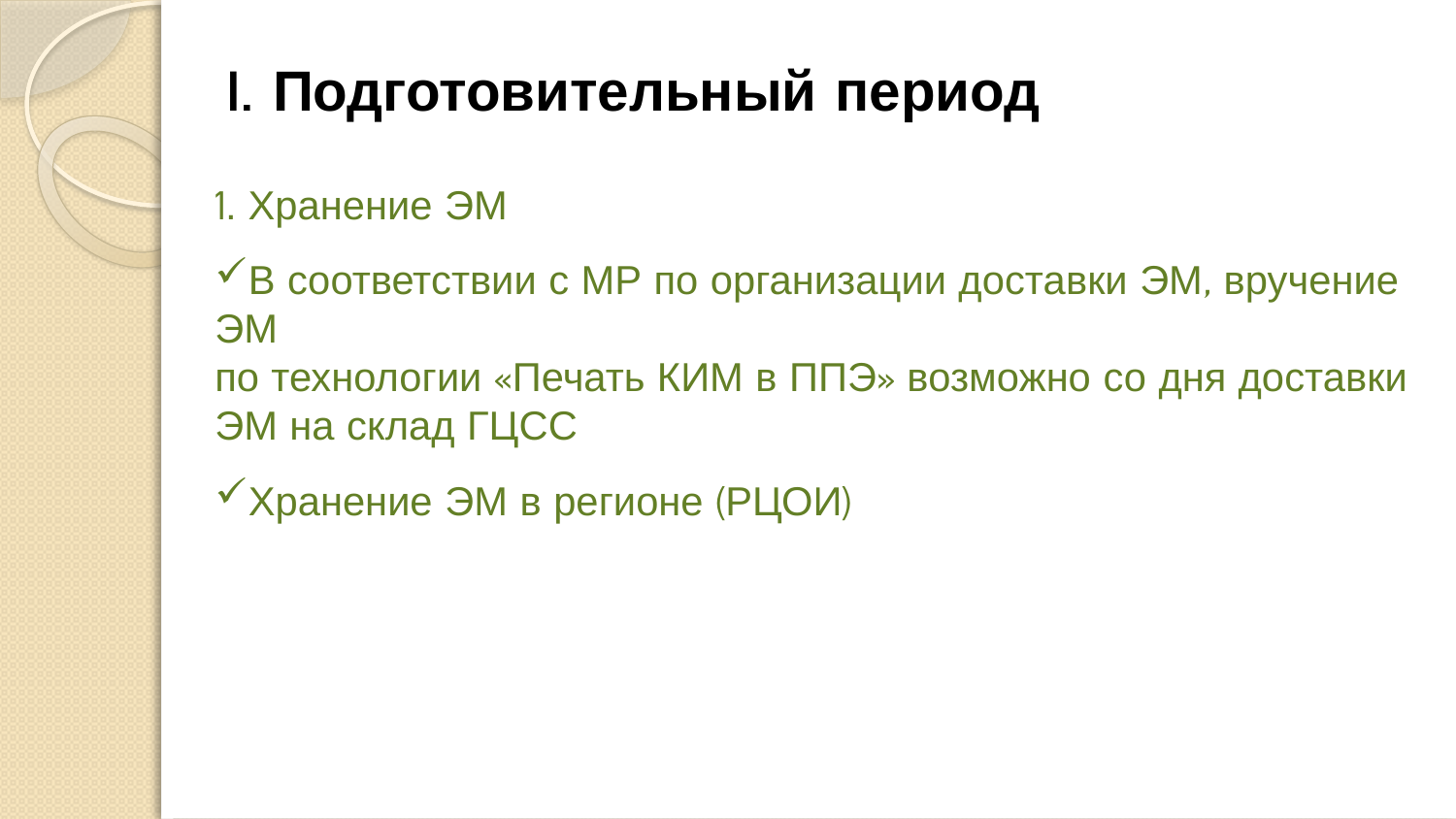

# I. Подготовительный период
1. Хранение ЭМ

В соответствии с МР по организации доставки ЭМ, вручение ЭМ
по технологии «Печать КИМ в ППЭ» возможно со дня доставки ЭМ на склад ГЦСС

Хранение ЭМ в регионе (РЦОИ)